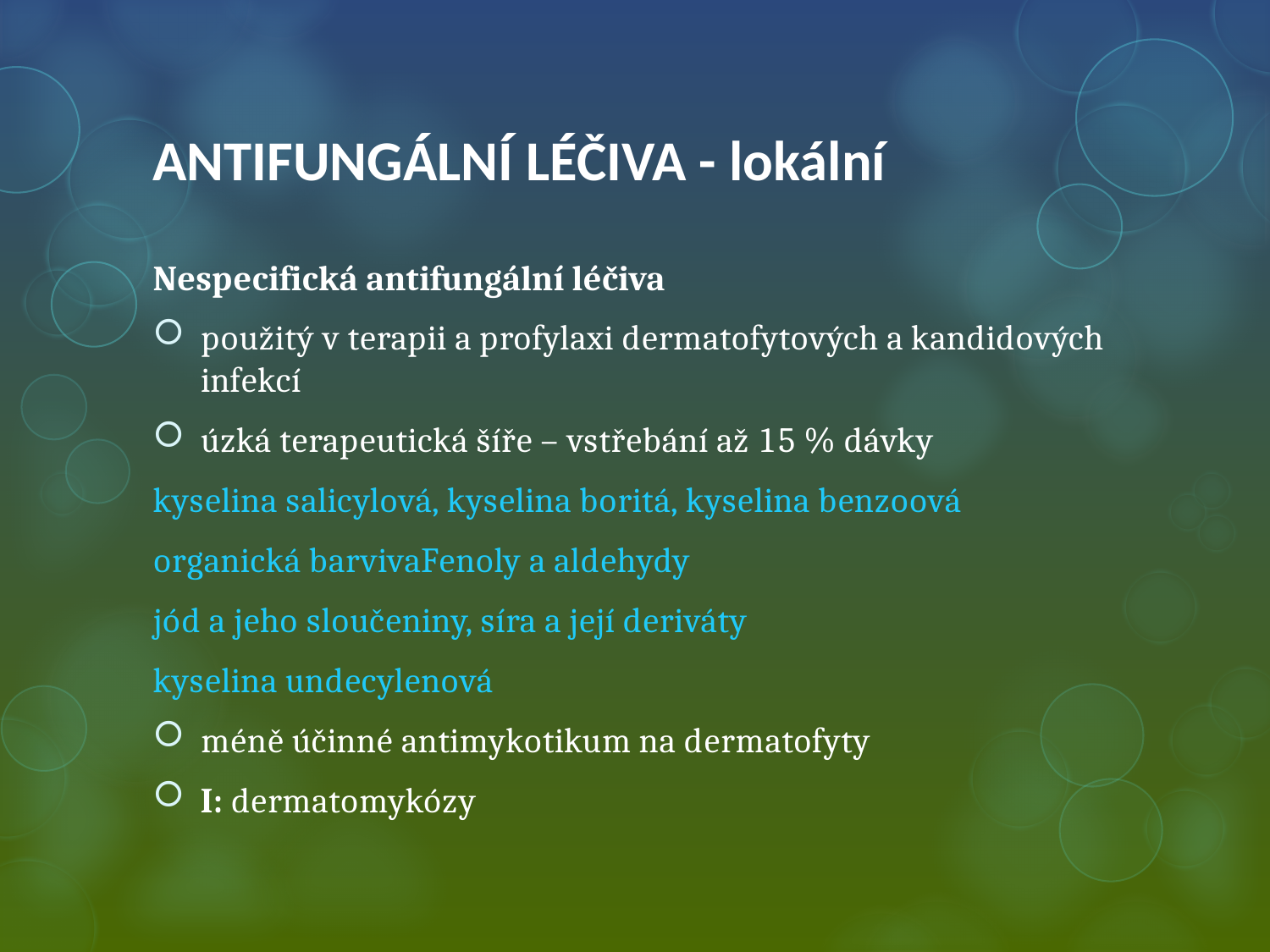

# ANTIFUNGÁLNÍ LÉČIVA - lokální
Nespecifická antifungální léčiva
použitý v terapii a profylaxi dermatofytových a kandidových infekcí
úzká terapeutická šíře – vstřebání až 15 % dávky
kyselina salicylová, kyselina boritá, kyselina benzoová
organická barvivaFenoly a aldehydy
jód a jeho sloučeniny, síra a její deriváty
kyselina undecylenová
méně účinné antimykotikum na dermatofyty
I: dermatomykózy